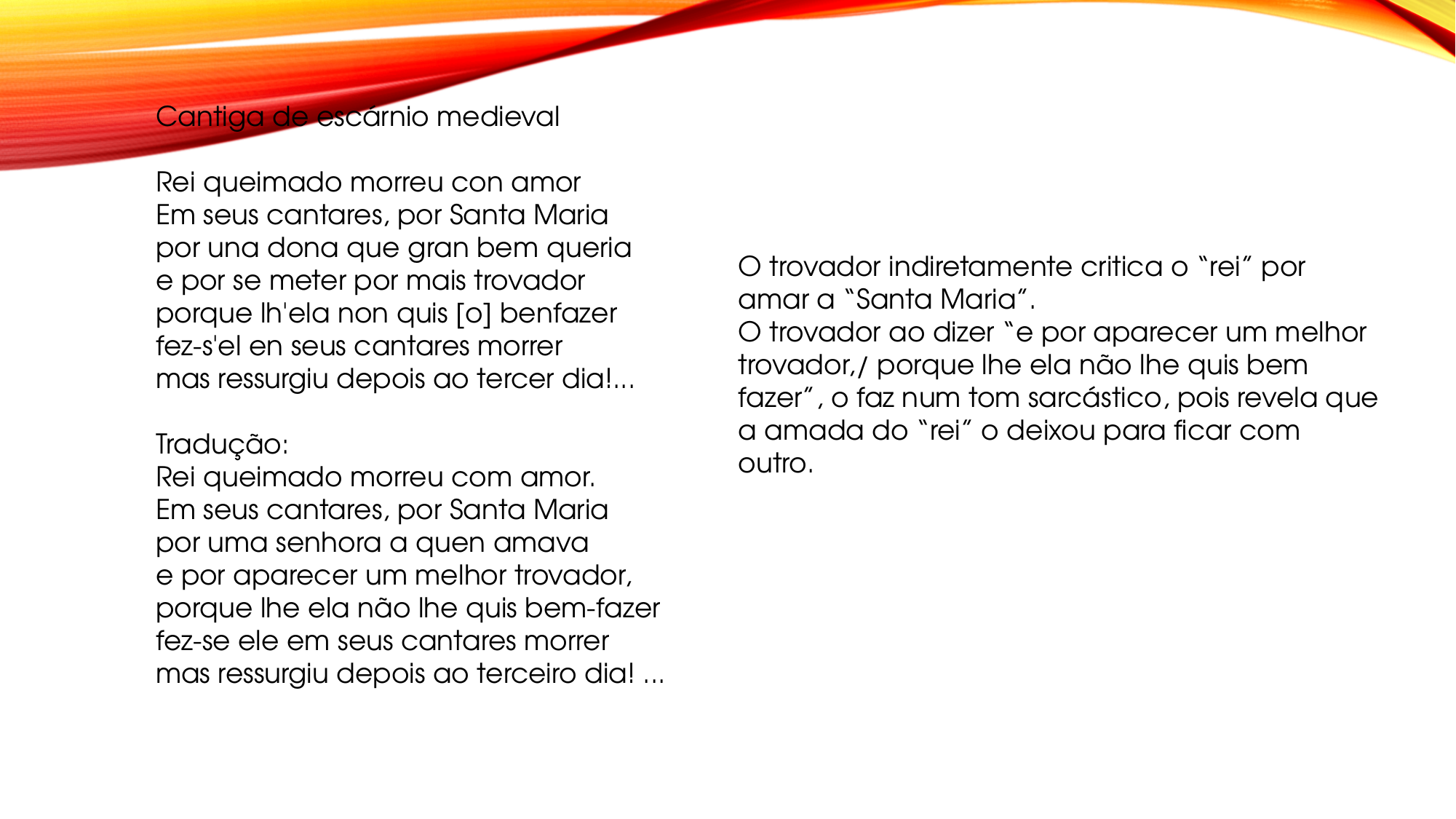

Cantiga de escárnio medieval
Rei queimado morreu con amor
Em seus cantares, por Santa Maria
por una dona que gran bem queria
e por se meter por mais trovador
porque lh'ela non quis [o] benfazer
fez-s'el en seus cantares morrer
mas ressurgiu depois ao tercer dia!...
Tradução:
Rei queimado morreu com amor.
Em seus cantares, por Santa Maria
por uma senhora a quen amava
e por aparecer um melhor trovador,
porque lhe ela não lhe quis bem-fazer
fez-se ele em seus cantares morrer
mas ressurgiu depois ao terceiro dia! ...
O trovador indiretamente critica o “rei” por amar a “Santa Maria”.
O trovador ao dizer “e por aparecer um melhor trovador,/ porque lhe ela não lhe quis bem fazer”, o faz num tom sarcástico, pois revela que a amada do “rei” o deixou para ficar com outro.